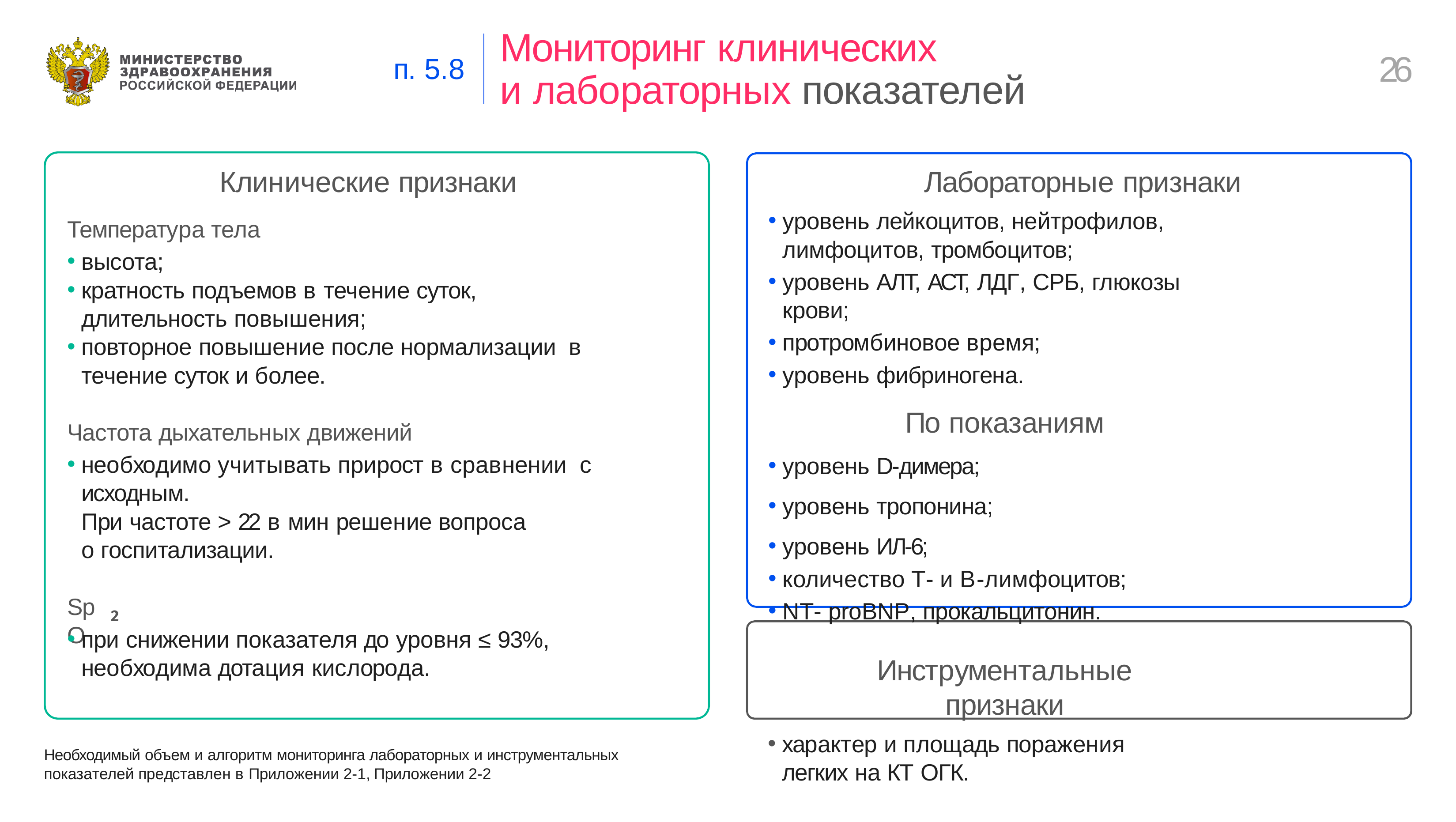

# Мониторинг клинических

26
п. 5.8
и лабораторных показателей
Клинические признаки
Температура тела
высота;
кратность подъемов в течение суток,  длительность повышения;
повторное повышение после нормализации  в течение суток и более.
Частота дыхательных движений
необходимо учитывать прирост в сравнении  с исходным.
При частоте > 22 в мин решение вопроса  о госпитализации.
Лабораторные признаки
уровень лейкоцитов, нейтрофилов,  лимфоцитов, тромбоцитов;
уровень АЛТ, АСТ, ЛДГ, СРБ, глюкозы крови;
протромбиновое время;
уровень фибриногена.
По показаниям
уровень D-димера;
уровень тропонина;
уровень ИЛ-6;
количество Т- и В-лимфоцитов;
NT- proBNP, прокальцитонин.

Инструментальные признаки
характер и площадь поражения легких на КТ ОГК.

SpO
2

при снижении показателя до уровня ≤ 93%,  необходима дотация кислорода.
Необходимый объем и алгоритм мониторинга лабораторных и инструментальных  показателей представлен в Приложении 2-1, Приложении 2-2